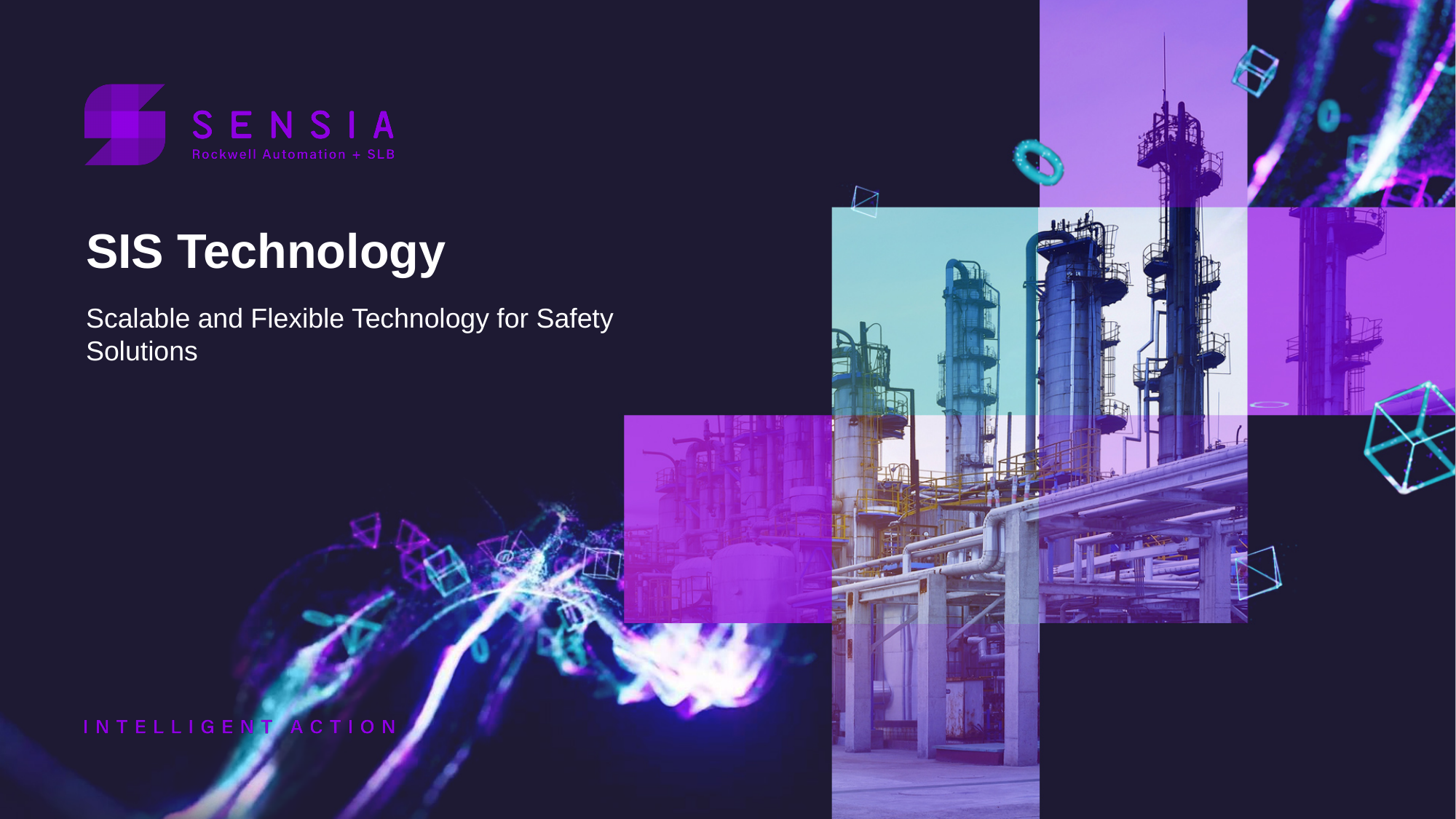

SIS Technology
Scalable and Flexible Technology for Safety Solutions